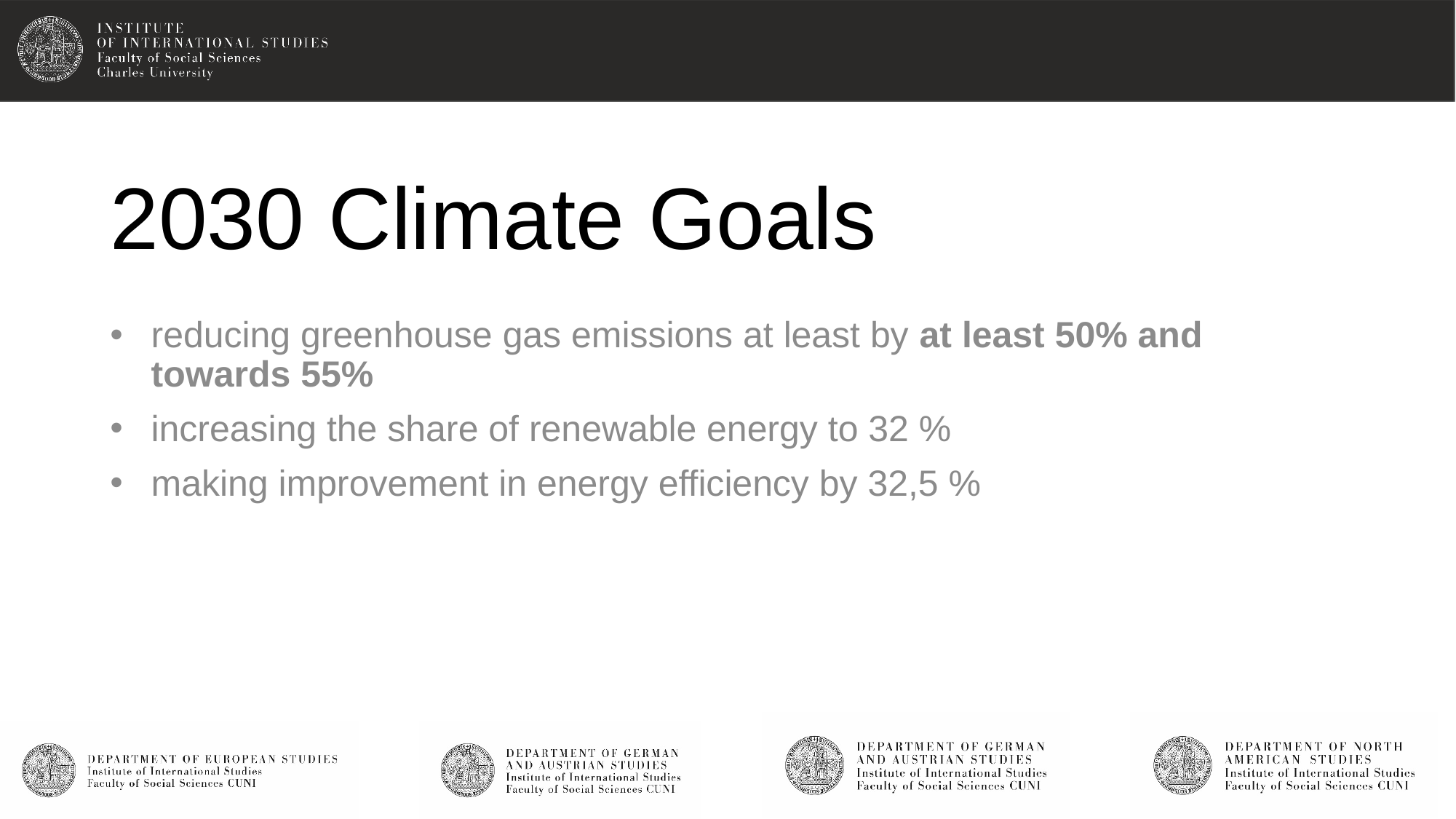

# 2030 Climate Goals
reducing greenhouse gas emissions at least by at least 50% and towards 55%
increasing the share of renewable energy to 32 %
making improvement in energy efficiency by 32,5 %